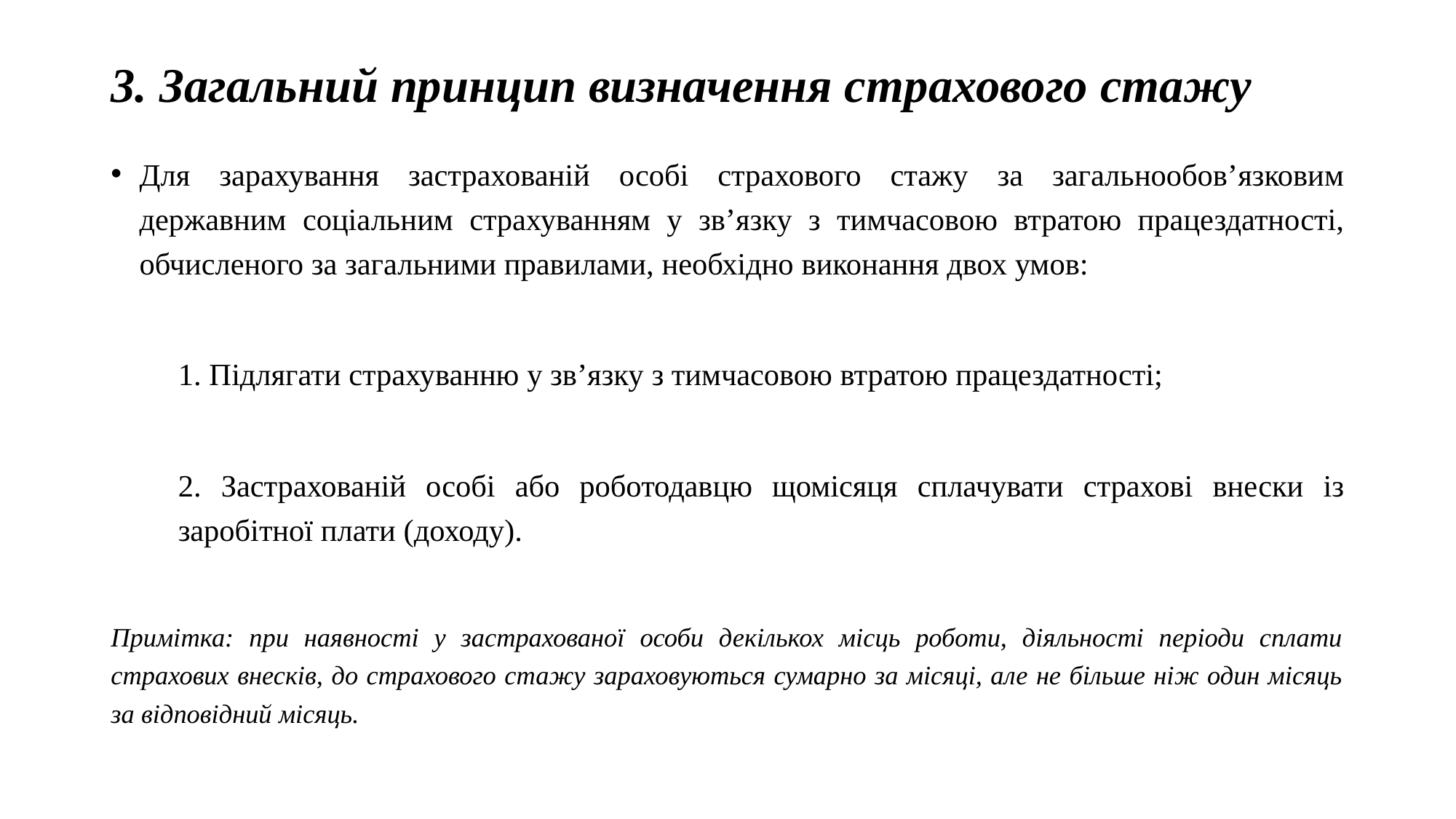

# 3. Загальний принцип визначення страхового стажу
Для зарахування застрахованій особі страхового стажу за загальнообов’язковим державним соціальним страхуванням у зв’язку з тимчасовою втратою працездатності, обчисленого за загальними правилами, необхідно виконання двох умов:

1. Підлягати страхуванню у зв’язку з тимчасовою втратою працездатності;

2. Застрахованій особі або роботодавцю щомісяця сплачувати страхові внески із заробітної плати (доходу).

Примітка: при наявності у застрахованої особи декількох місць роботи, діяльності періоди сплати страхових внесків, до страхового стажу зараховуються сумарно за місяці, але не більше ніж один місяць за відповідний місяць.